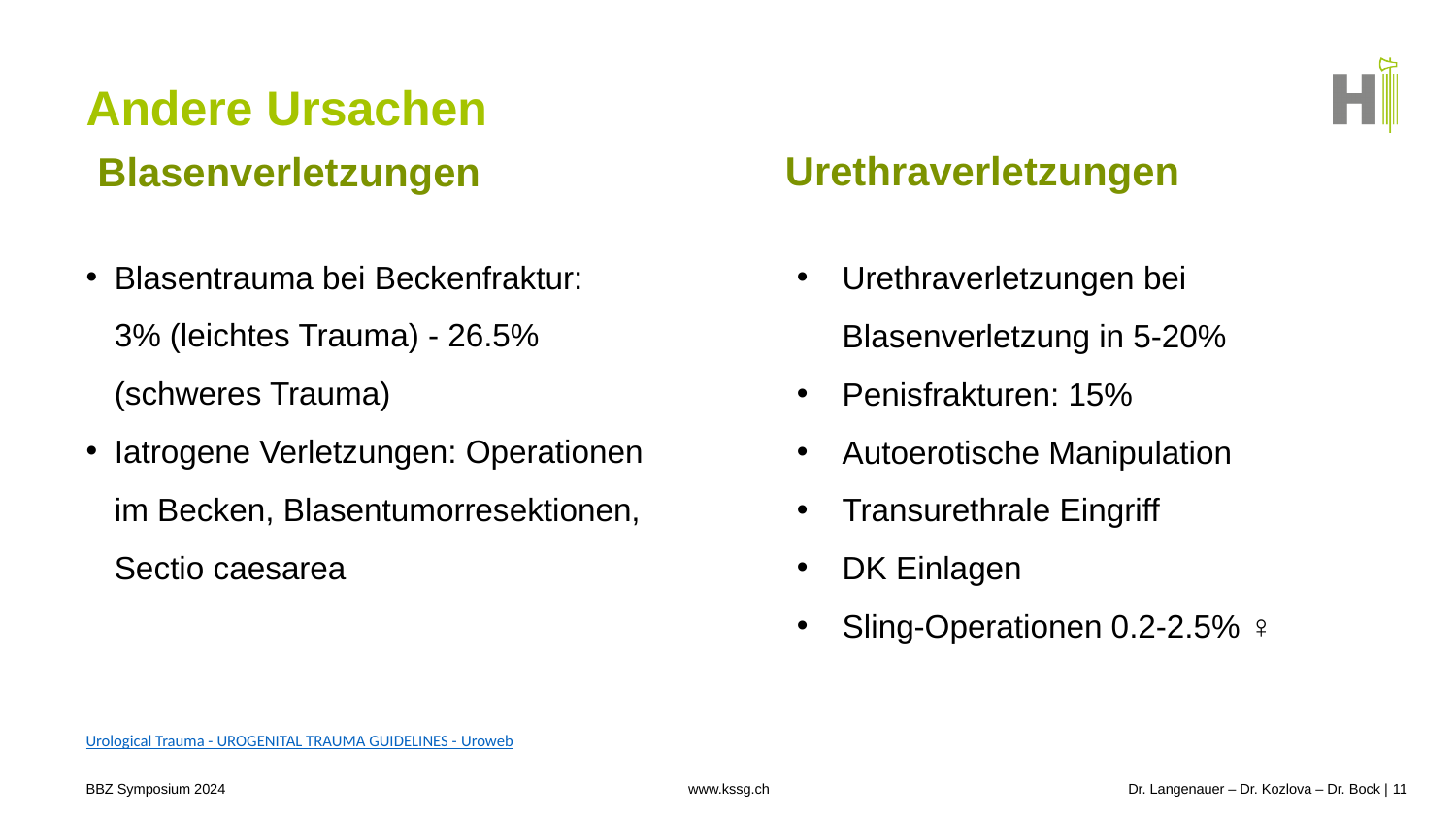

# Andere Ursachen
Urethraverletzungen
Blasenverletzungen
Blasentrauma bei Beckenfraktur:
3% (leichtes Trauma) - 26.5% (schweres Trauma)
Iatrogene Verletzungen: Operationen im Becken, Blasentumorresektionen, Sectio caesarea
Urethraverletzungen bei Blasenverletzung in 5-20%
Penisfrakturen: 15%
Autoerotische Manipulation
Transurethrale Eingriff
DK Einlagen
Sling-Operationen 0.2-2.5% ♀
Urological Trauma - UROGENITAL TRAUMA GUIDELINES - Uroweb